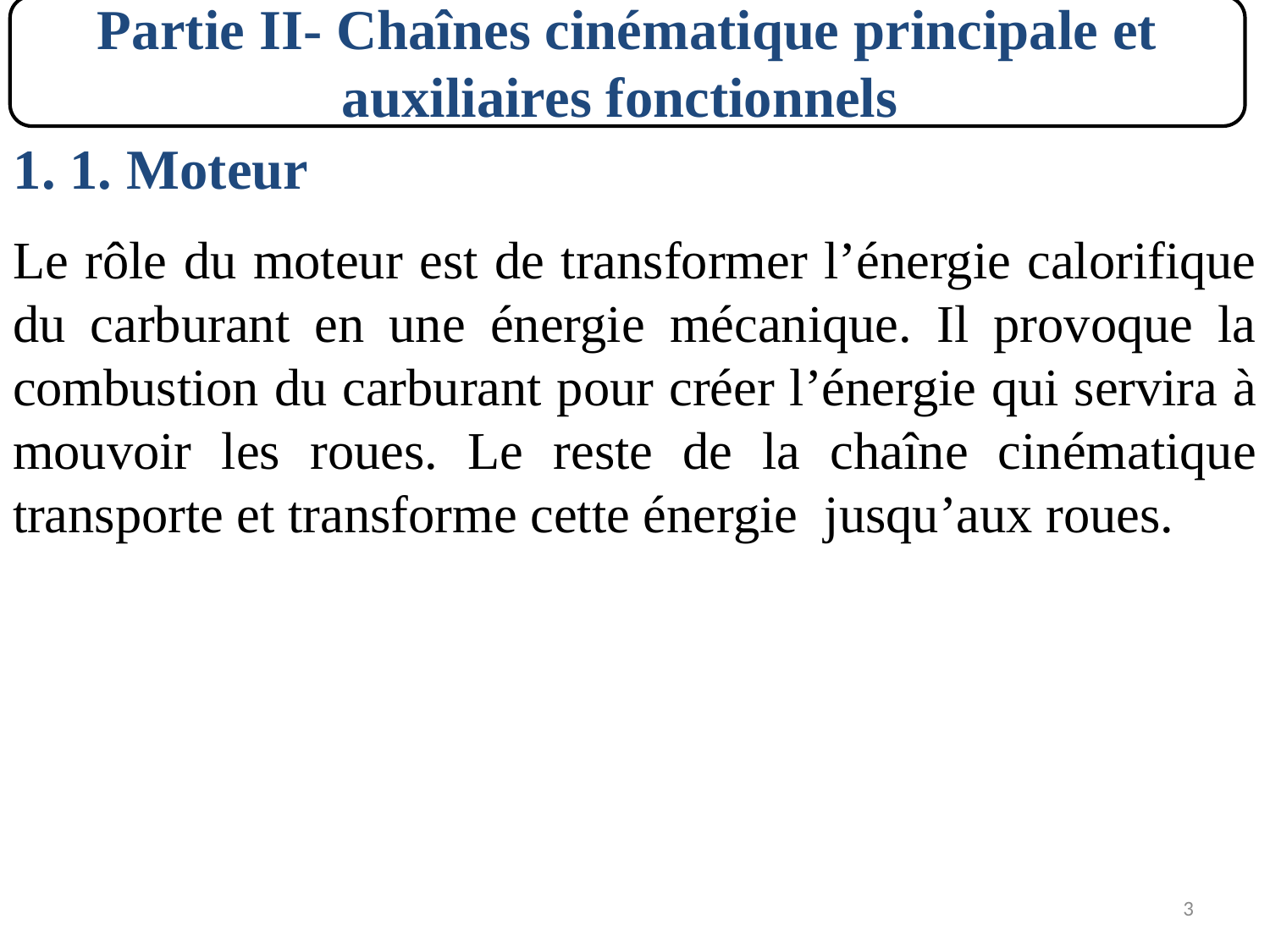

Partie II- Chaînes cinématique principale et auxiliaires fonctionnels

1. 1. Moteur
Le rôle du moteur est de transformer l’énergie calorifique du carburant en une énergie mécanique. Il provoque la combustion du carburant pour créer l’énergie qui servira à mouvoir les roues. Le reste de la chaîne cinématique transporte et transforme cette énergie  jusqu’aux roues.
3